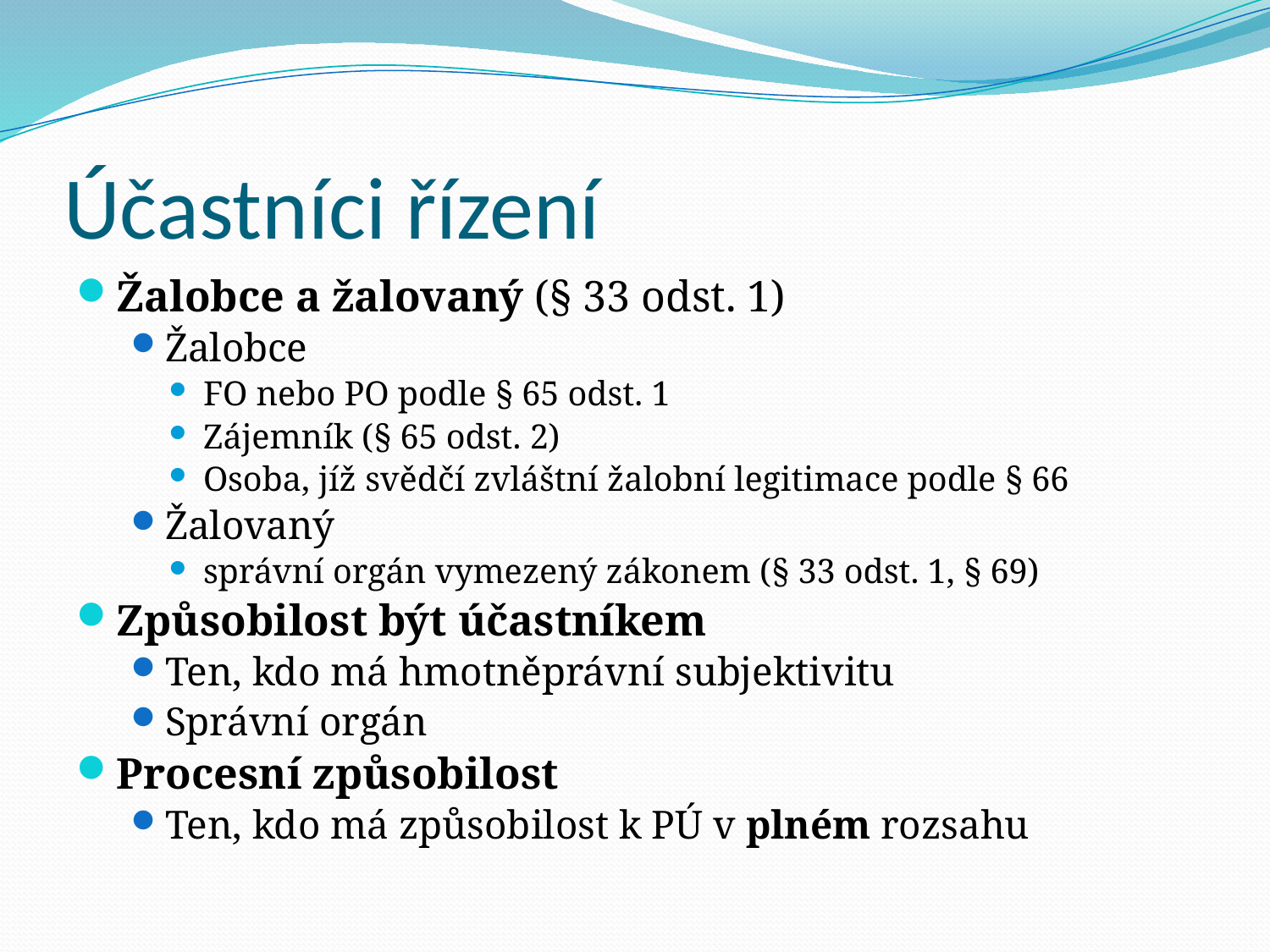

# Účastníci řízení
Žalobce a žalovaný (§ 33 odst. 1)
Žalobce
FO nebo PO podle § 65 odst. 1
Zájemník (§ 65 odst. 2)
Osoba, jíž svědčí zvláštní žalobní legitimace podle § 66
Žalovaný
správní orgán vymezený zákonem (§ 33 odst. 1, § 69)
Způsobilost být účastníkem
Ten, kdo má hmotněprávní subjektivitu
Správní orgán
Procesní způsobilost
Ten, kdo má způsobilost k PÚ v plném rozsahu